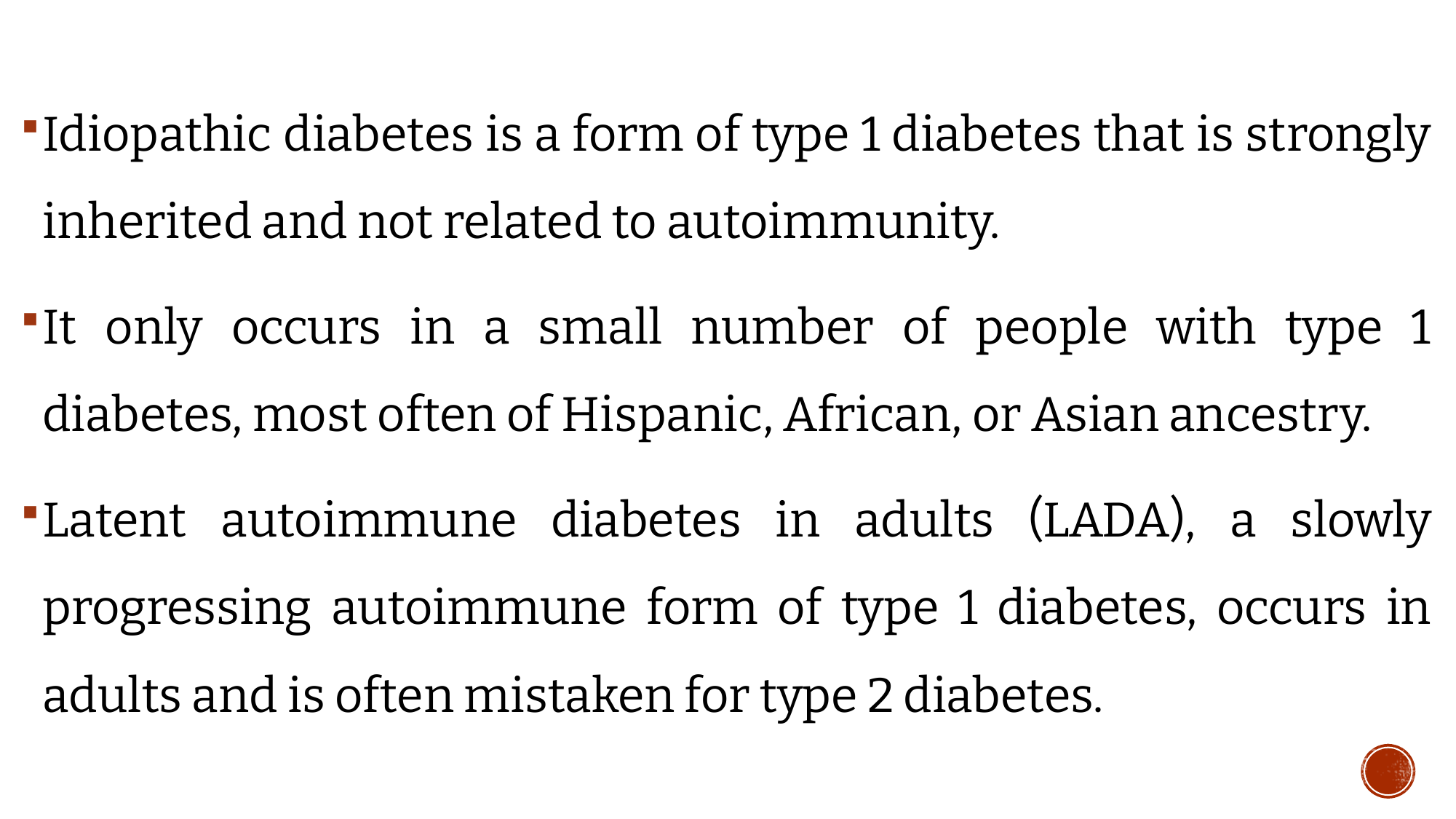

Idiopathic diabetes is a form of type 1 diabetes that is strongly inherited and not related to autoimmunity.
It only occurs in a small number of people with type 1 diabetes, most often of Hispanic, African, or Asian ancestry.
Latent autoimmune diabetes in adults (LADA), a slowly progressing autoimmune form of type 1 diabetes, occurs in adults and is often mistaken for type 2 diabetes.